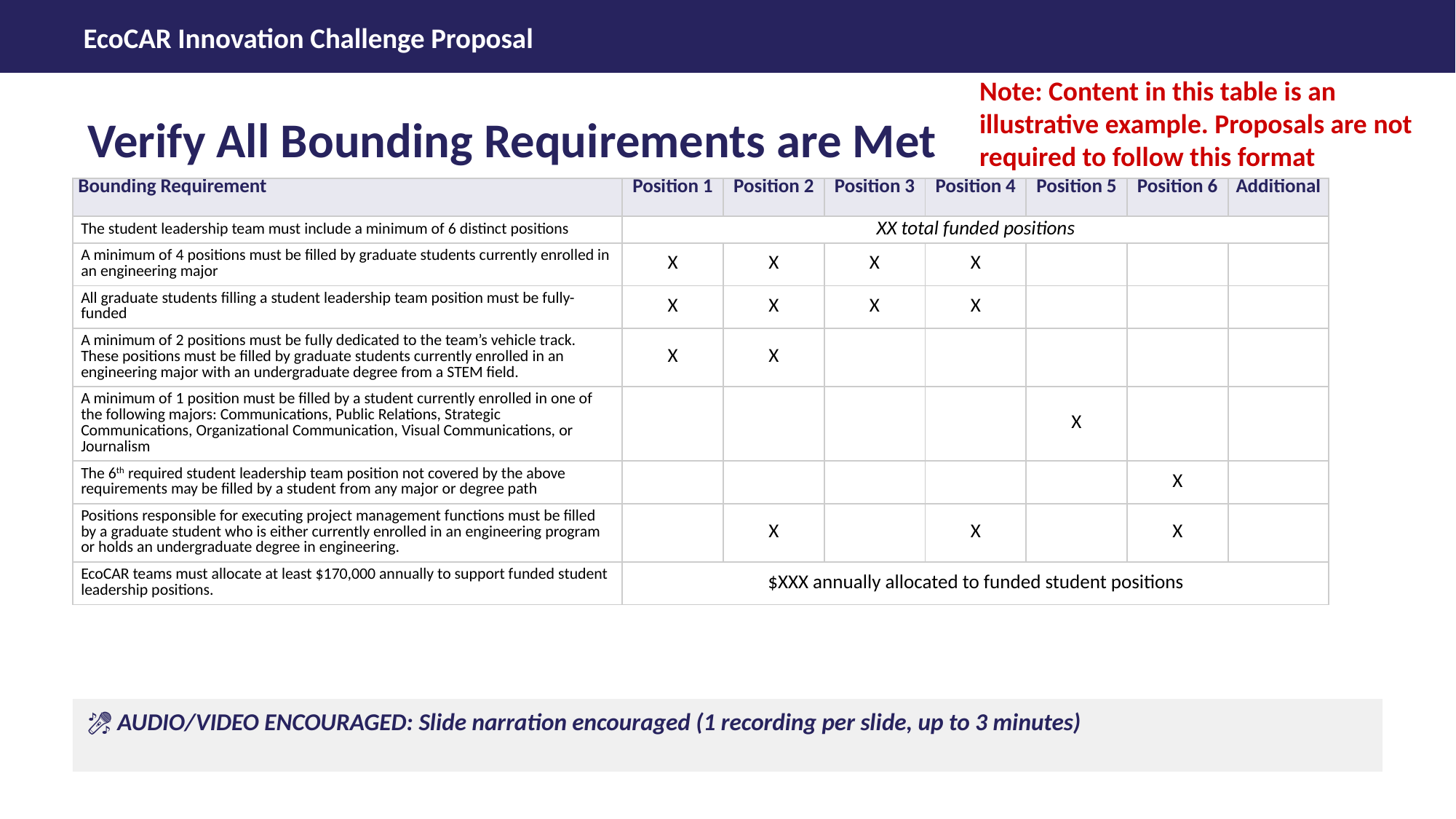

Note: Content in this table is an illustrative example. Proposals are not required to follow this format
Verify All Bounding Requirements are Met
| Bounding Requirement | Position 1 | Position 2 | Position 3 | Position 4 | Position 5 | Position 6 | Additional |
| --- | --- | --- | --- | --- | --- | --- | --- |
| The student leadership team must include a minimum of 6 distinct positions | XX total funded positions |  |  |  |  |  |  |
| A minimum of 4 positions must be filled by graduate students currently enrolled in an engineering major | X | X | X | X |  |  |  |
| All graduate students filling a student leadership team position must be fully-funded | X | X | X | X |  |  |  |
| A minimum of 2 positions must be fully dedicated to the team’s vehicle track. These positions must be filled by graduate students currently enrolled in an engineering major with an undergraduate degree from a STEM field. | X | X |  |  |  |  |  |
| A minimum of 1 position must be filled by a student currently enrolled in one of the following majors: Communications, Public Relations, Strategic Communications, Organizational Communication, Visual Communications, or Journalism |  |  |  |  | X |  |  |
| The 6th required student leadership team position not covered by the above requirements may be filled by a student from any major or degree path |  |  |  |  |  | X |  |
| Positions responsible for executing project management functions must be filled by a graduate student who is either currently enrolled in an engineering program or holds an undergraduate degree in engineering. |  | X |  | X |  | X |  |
| EcoCAR teams must allocate at least $170,000 annually to support funded student leadership positions. | $XXX annually allocated to funded student positions |  |  |  |  |  |  |
🎤 AUDIO/VIDEO ENCOURAGED: Slide narration encouraged (1 recording per slide, up to 3 minutes)